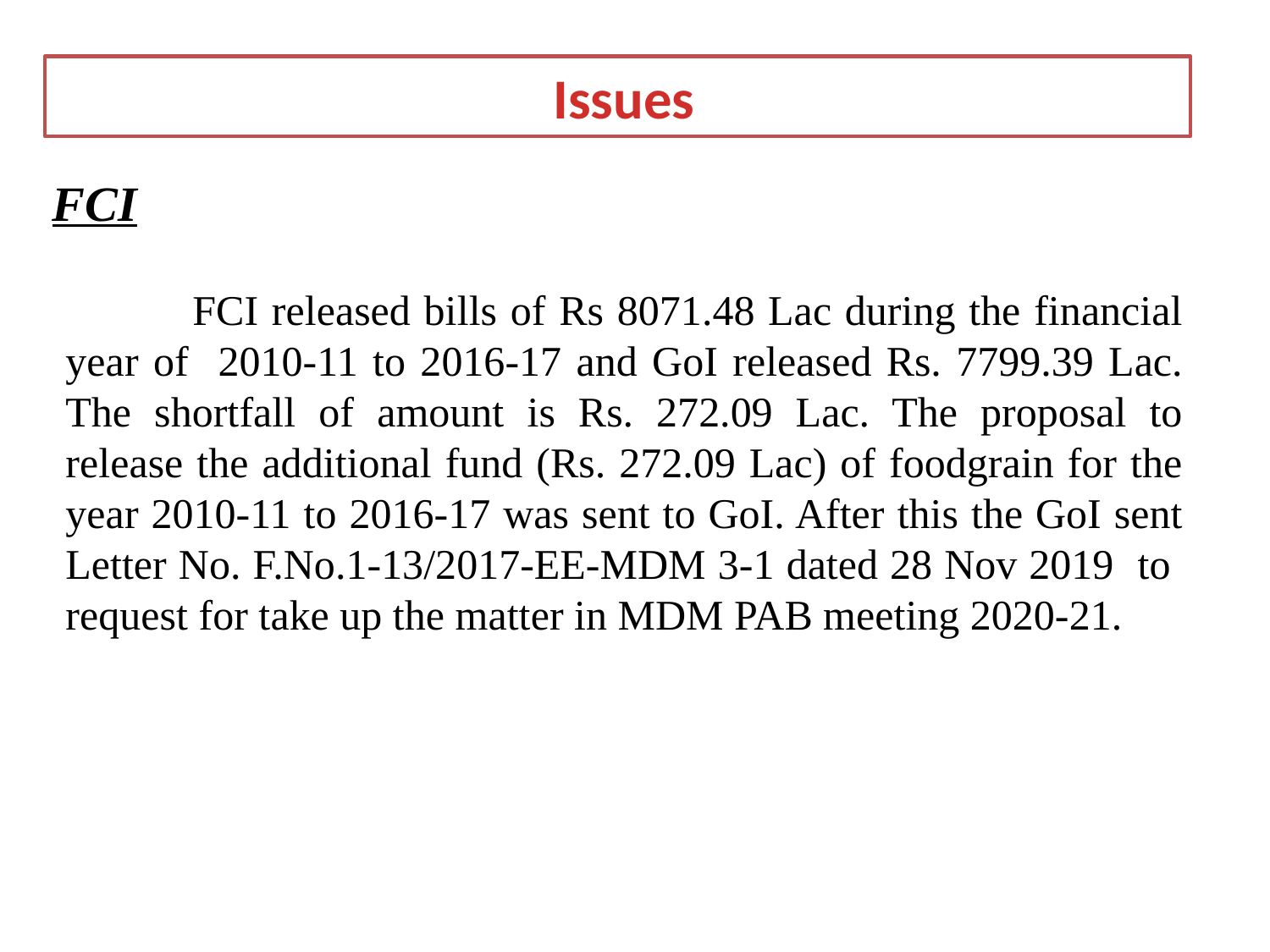

Issues
FCI

	FCI released bills of Rs 8071.48 Lac during the financial year of  2010-11 to 2016-17 and GoI released Rs. 7799.39 Lac. The shortfall of amount is Rs. 272.09 Lac. The proposal to release the additional fund (Rs. 272.09 Lac) of foodgrain for the year 2010-11 to 2016-17 was sent to GoI. After this the GoI sent Letter No. F.No.1-13/2017-EE-MDM 3-1 dated 28 Nov 2019  to  request for take up the matter in MDM PAB meeting 2020-21.